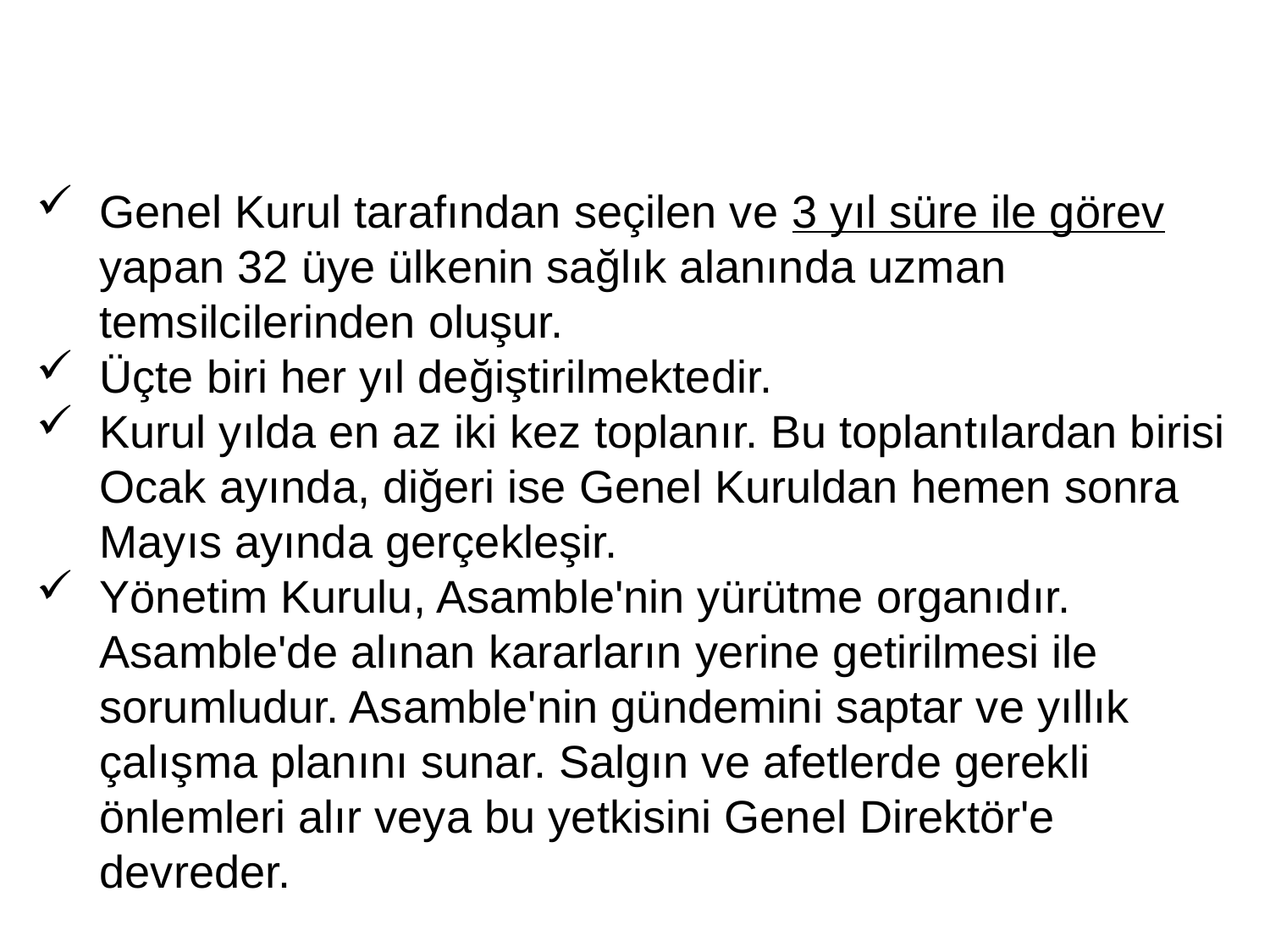

2- Yönetim Kurulu
Genel Kurul tarafından seçilen ve 3 yıl süre ile görev yapan 32 üye ülkenin sağlık alanında uzman temsilcilerinden oluşur.
Üçte biri her yıl değiştirilmektedir.
Kurul yılda en az iki kez toplanır. Bu toplantılardan birisi Ocak ayında, diğeri ise Genel Kuruldan hemen sonra Mayıs ayında gerçekleşir.
Yönetim Kurulu, Asamble'nin yürütme organıdır. Asamble'de alınan kararların yerine getirilmesi ile sorumludur. Asamble'nin gündemini saptar ve yıllık çalışma planını sunar. Salgın ve afetlerde gerekli önlemleri alır veya bu yetkisini Genel Direktör'e devreder.